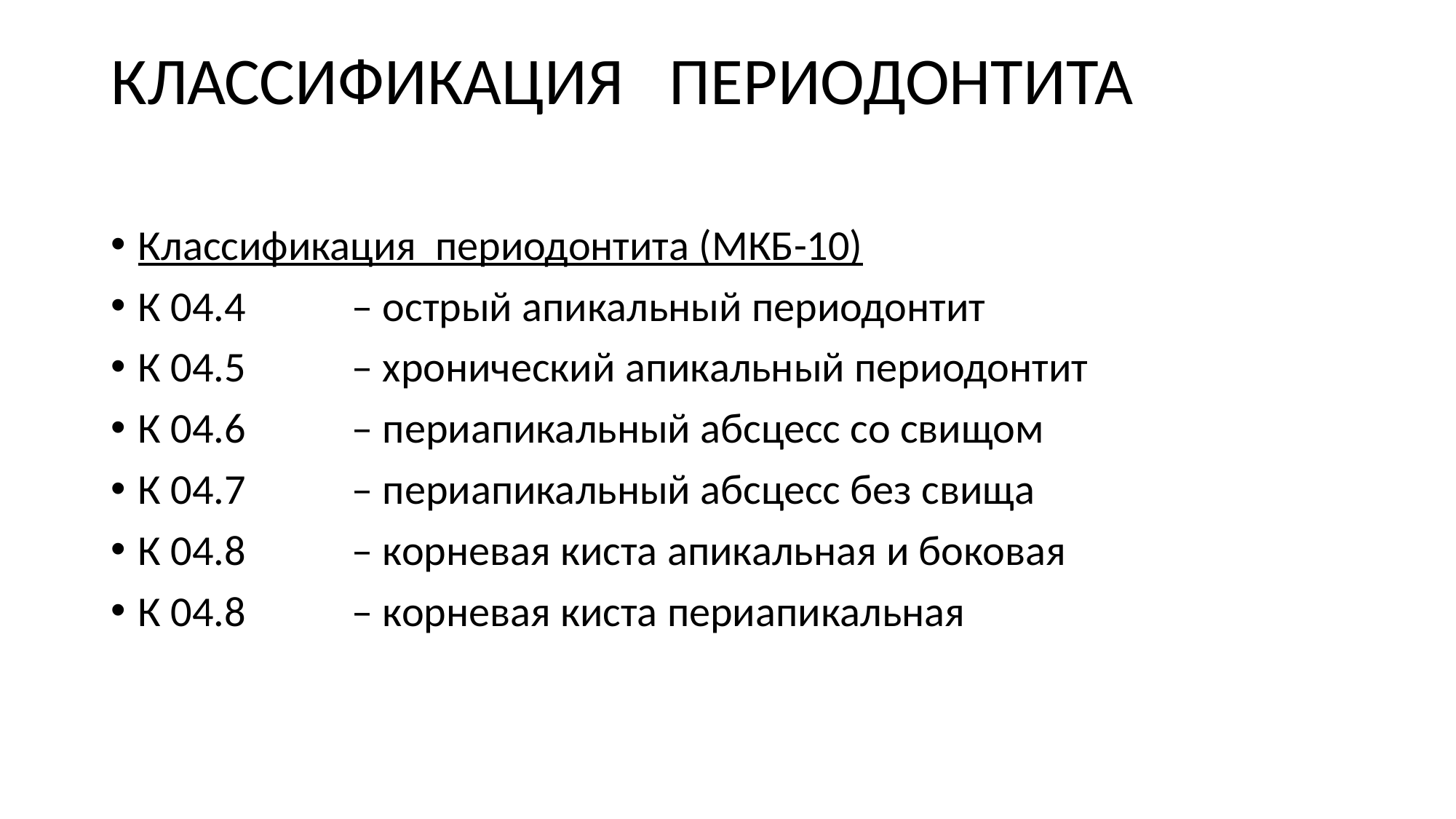

# КЛАССИФИКАЦИЯ   ПЕРИОДОНТИТА
Классификация  периодонтита (МКБ-10)
К 04.4           – острый апикальный периодонтит
К 04.5           – хронический апикальный периодонтит
К 04.6           – периапикальный абсцесс со свищом
К 04.7           – периапикальный абсцесс без свища
К 04.8           – корневая киста апикальная и боковая
К 04.8           – корневая киста периапикальная